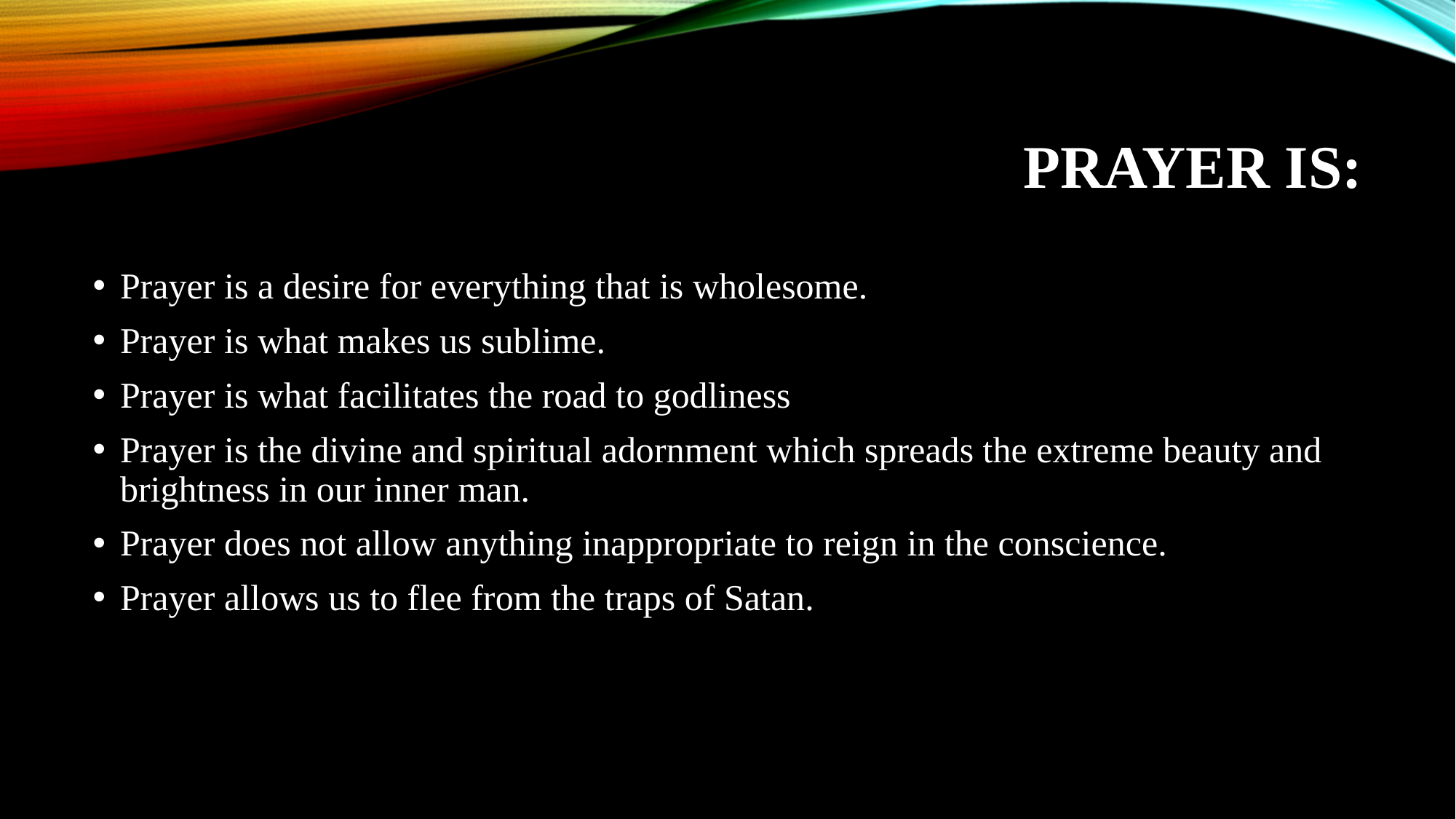

# Prayer is:
Prayer is a desire for everything that is wholesome.
Prayer is what makes us sublime.
Prayer is what facilitates the road to godliness
Prayer is the divine and spiritual adornment which spreads the extreme beauty and brightness in our inner man.
Prayer does not allow anything inappropriate to reign in the conscience.
Prayer allows us to flee from the traps of Satan.